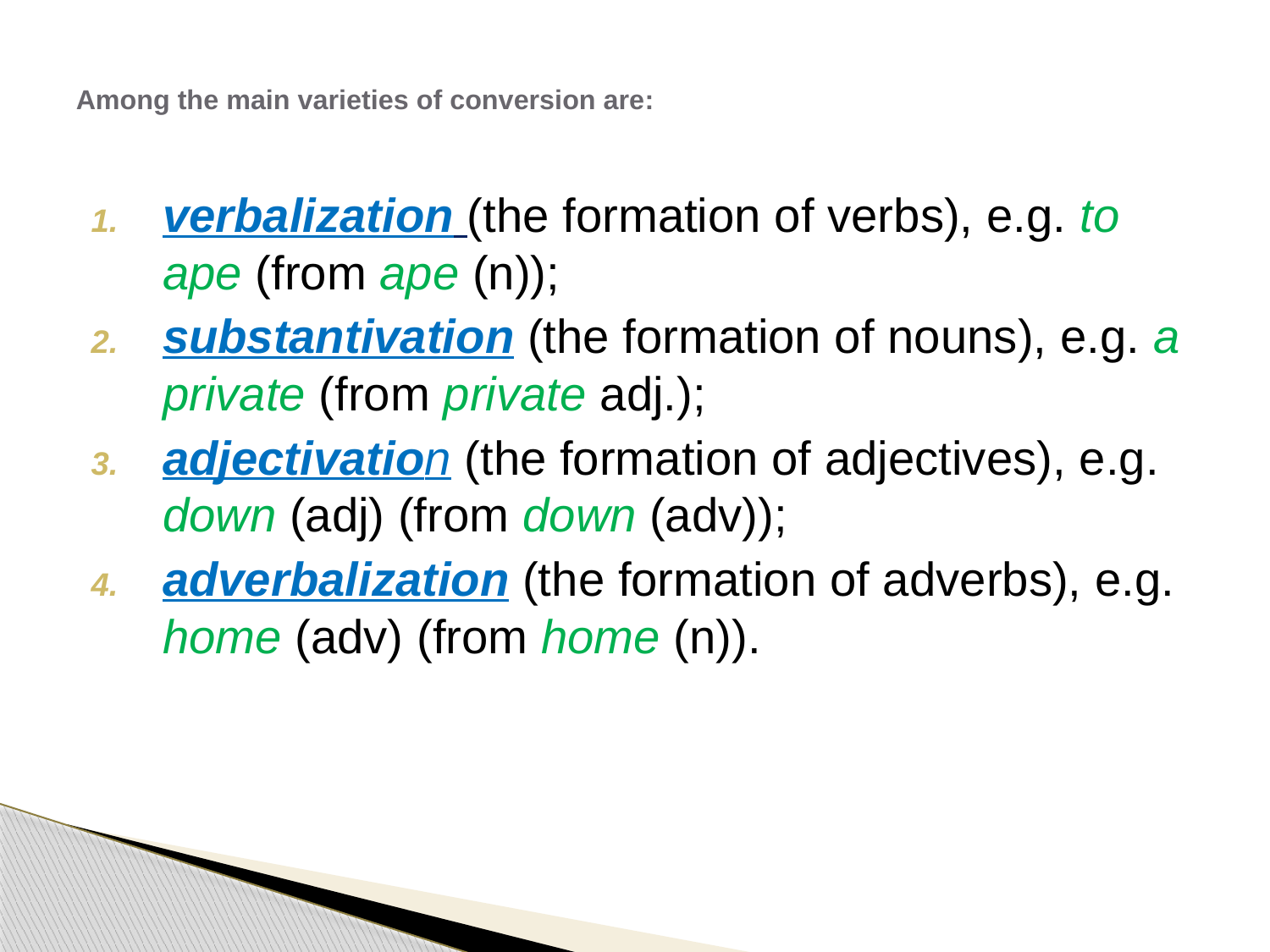

# Among the main varieties of conversion are:
verbalization (the formation of verbs), e.g. to ape (from ape (n));
substantivation (the formation of nouns), e.g. a private (from private adj.);
adjectivation (the formation of adjectives), e.g. down (adj) (from down (adv));
adverbalization (the formation of adverbs), e.g. home (adv) (from home (n)).